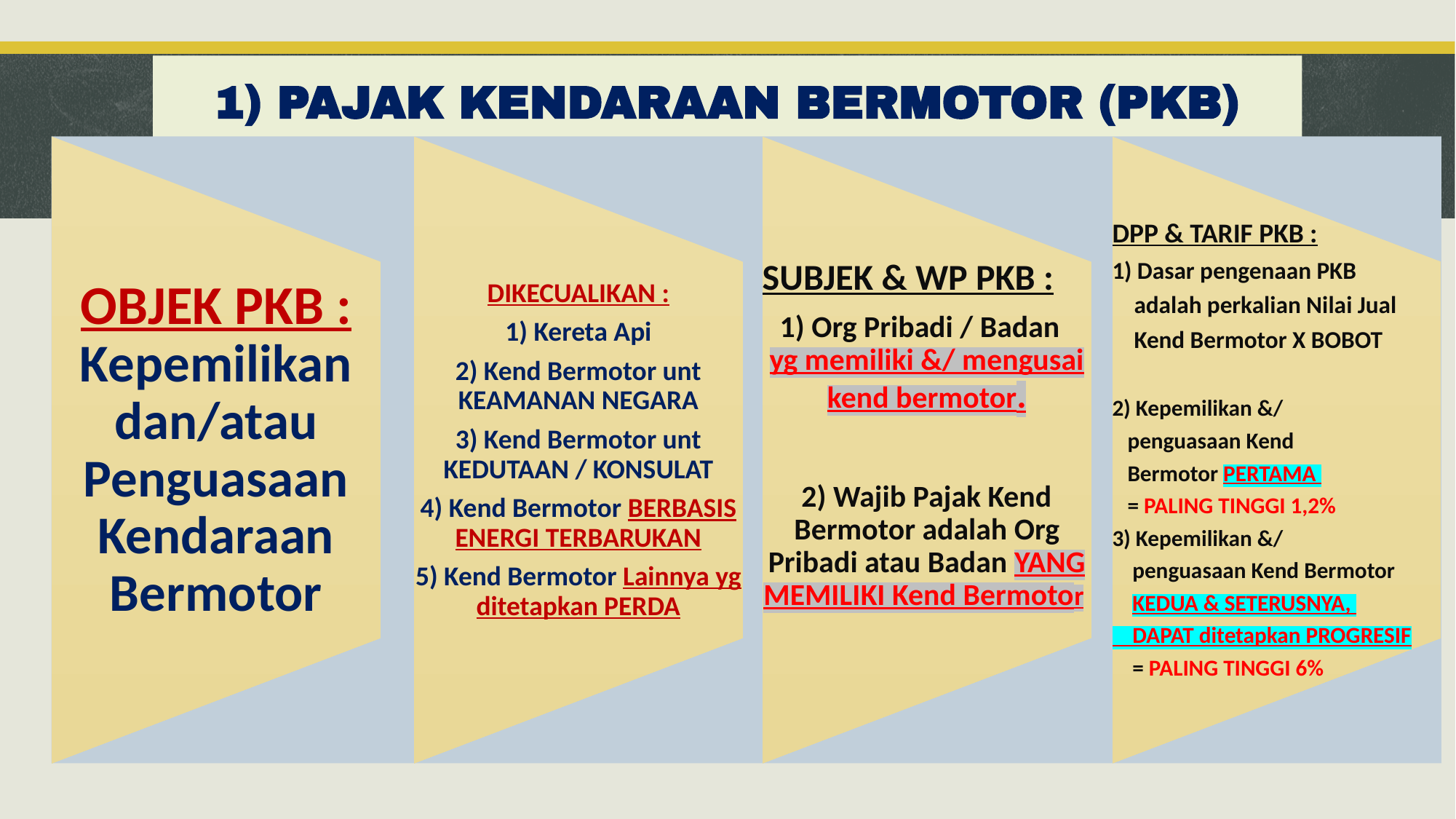

# 1) PAJAK KENDARAAN BERMOTOR (PKB)
OBJEK PKB : Kepemilikan dan/atau Penguasaan Kendaraan Bermotor
DIKECUALIKAN :
1) Kereta Api
2) Kend Bermotor unt KEAMANAN NEGARA
3) Kend Bermotor unt KEDUTAAN / KONSULAT
4) Kend Bermotor BERBASIS ENERGI TERBARUKAN
5) Kend Bermotor Lainnya yg ditetapkan PERDA
SUBJEK & WP PKB :
1) Org Pribadi / Badan   yg memiliki &/ mengusai kend bermotor.

2) Wajib Pajak Kend Bermotor adalah Org Pribadi atau Badan YANG MEMILIKI Kend Bermotor
DPP & TARIF PKB :
1) Dasar pengenaan PKB
    adalah perkalian Nilai Jual
    Kend Bermotor X BOBOT

2) Kepemilikan &/
   penguasaan Kend
   Bermotor PERTAMA
   = PALING TINGGI 1,2%
3) Kepemilikan &/
    penguasaan Kend Bermotor
    KEDUA & SETERUSNYA,
    DAPAT ditetapkan PROGRESIF
    = PALING TINGGI 6%